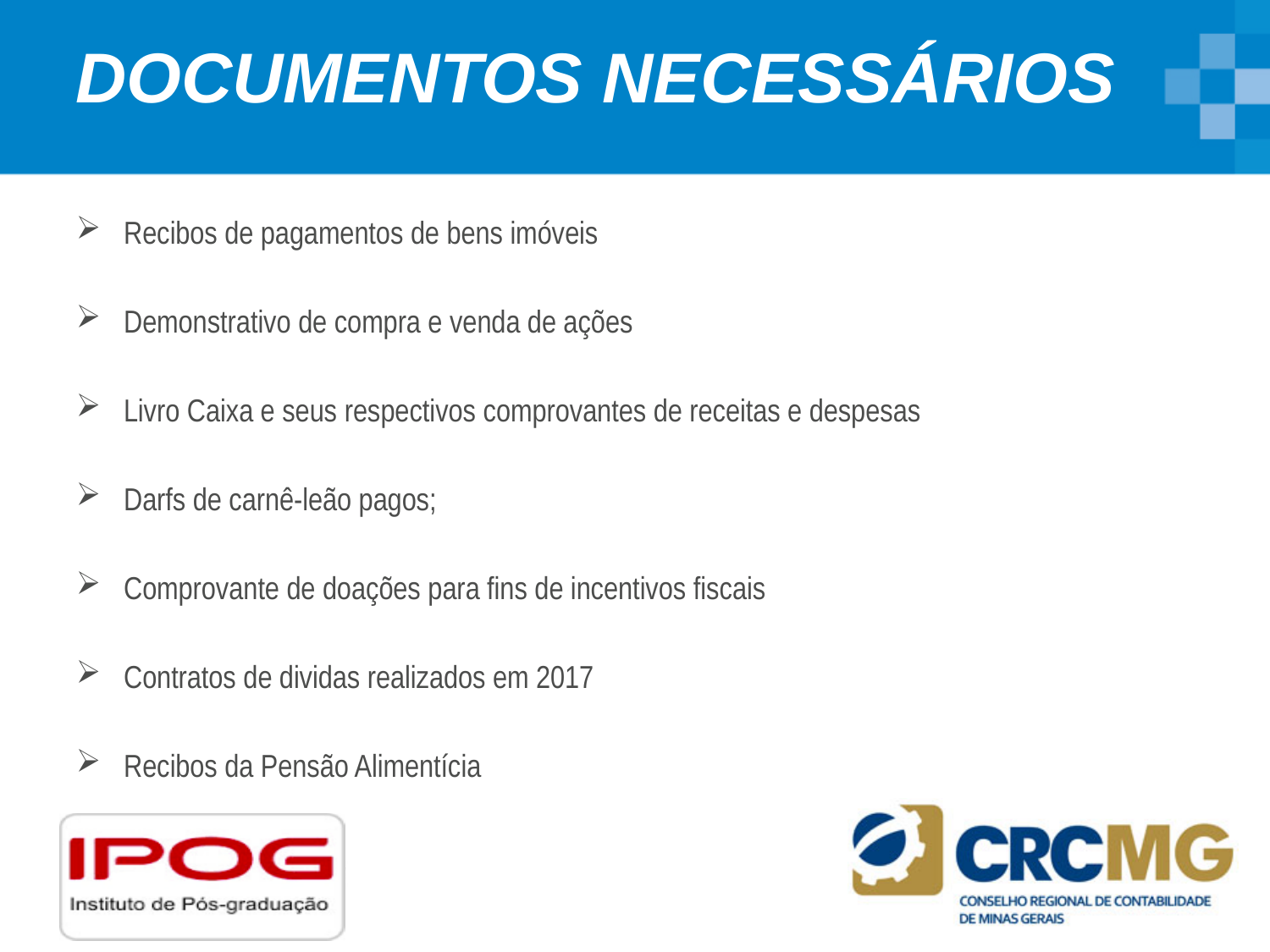

# DOCUMENTOS NECESSÁRIOS
Recibos de pagamentos de bens imóveis

Demonstrativo de compra e venda de ações

Livro Caixa e seus respectivos comprovantes de receitas e despesas

Darfs de carnê-leão pagos;

Comprovante de doações para fins de incentivos fiscais

Contratos de dividas realizados em 2017

Recibos da Pensão Alimentícia